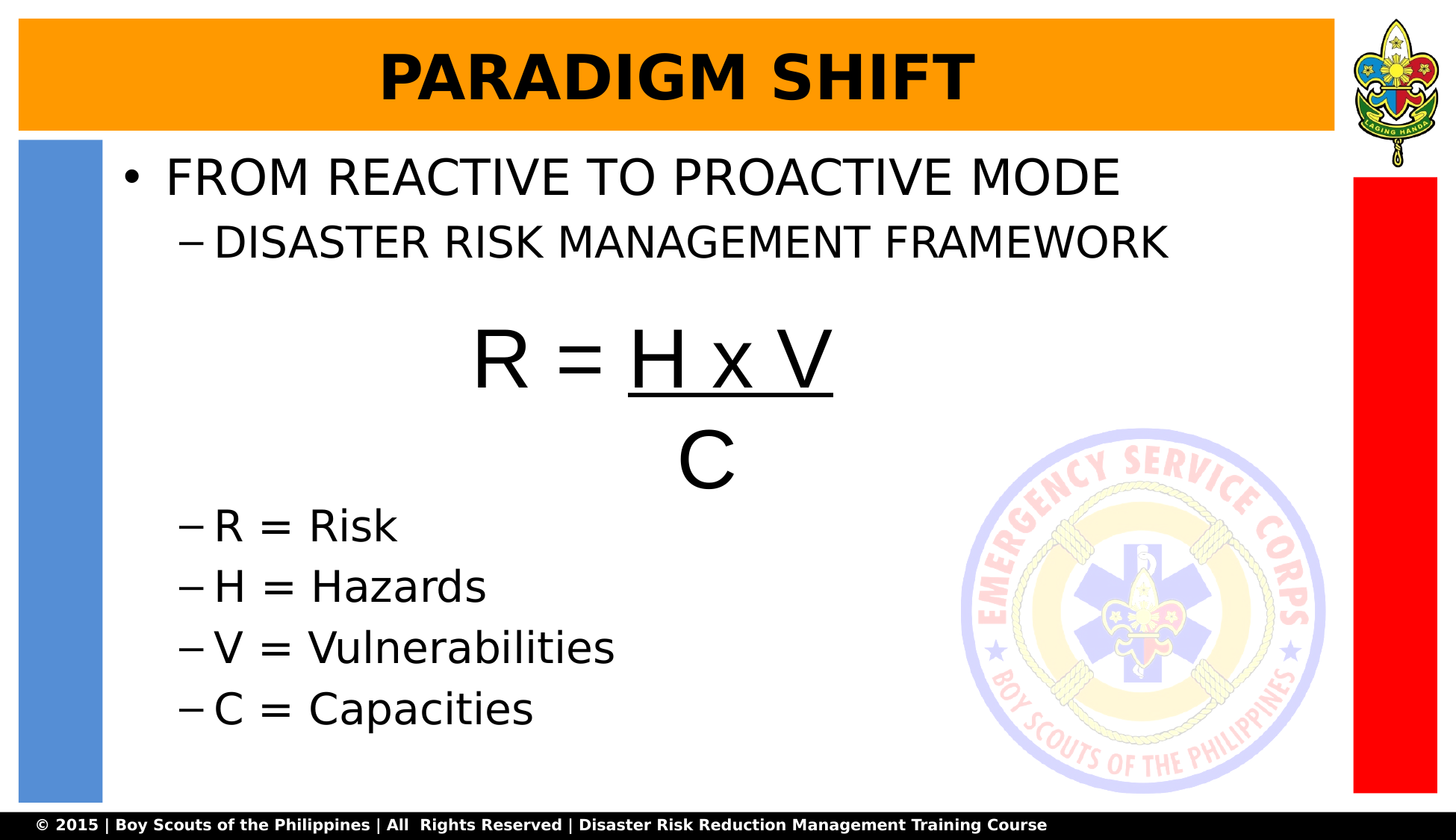

# PARADIGM SHIFT
FROM REACTIVE TO PROACTIVE MODE
DISASTER RISK MANAGEMENT FRAMEWORK

R = Risk
H = Hazards
V = Vulnerabilities
C = Capacities
R = H x V
	    C